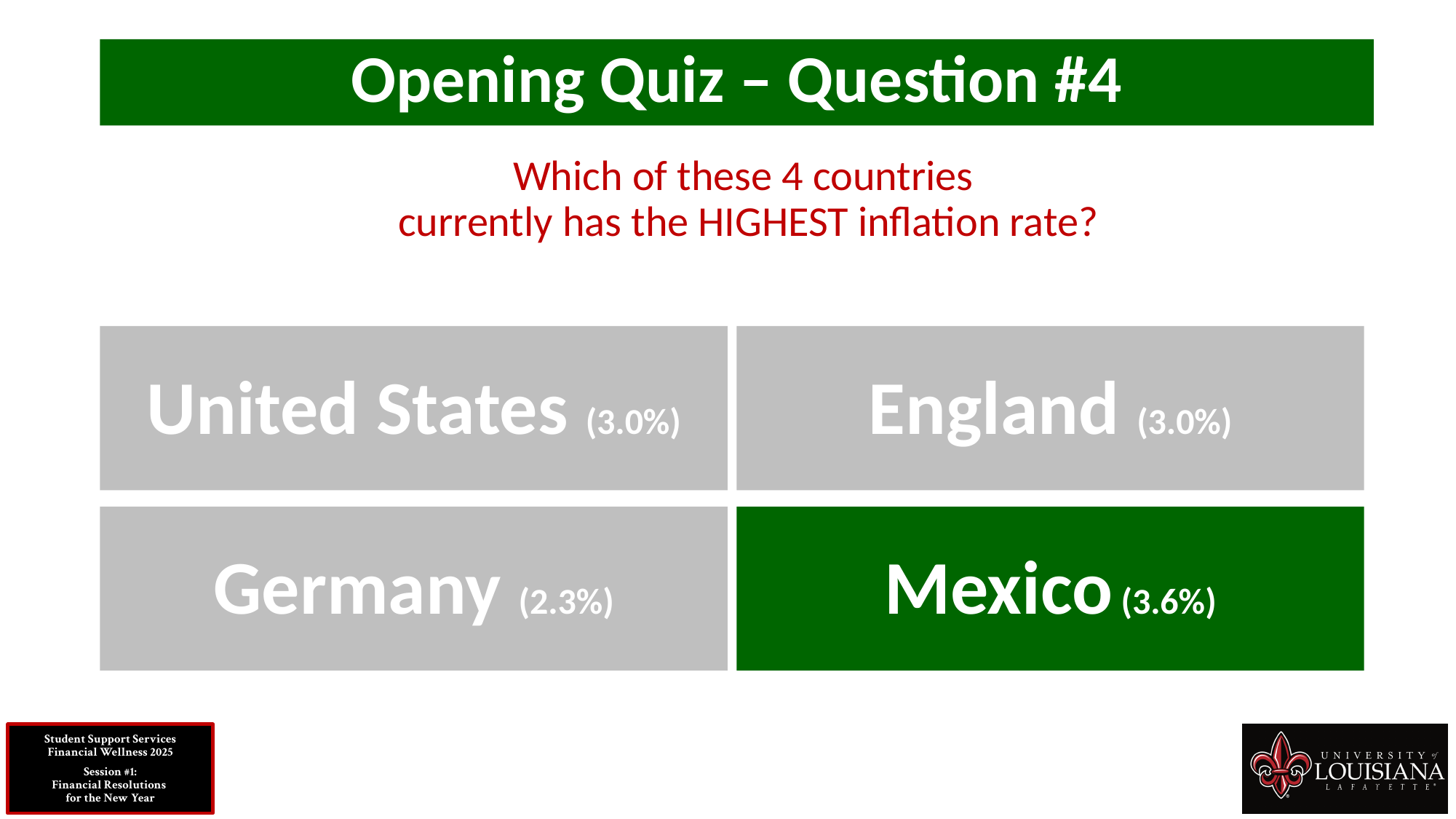

Opening Quiz – Question #4
Which of these 4 countries
currently has the HIGHEST inflation rate?

United States (3.0%)

England (3.0%)

Germany (2.3%)

Mexico (3.6%)